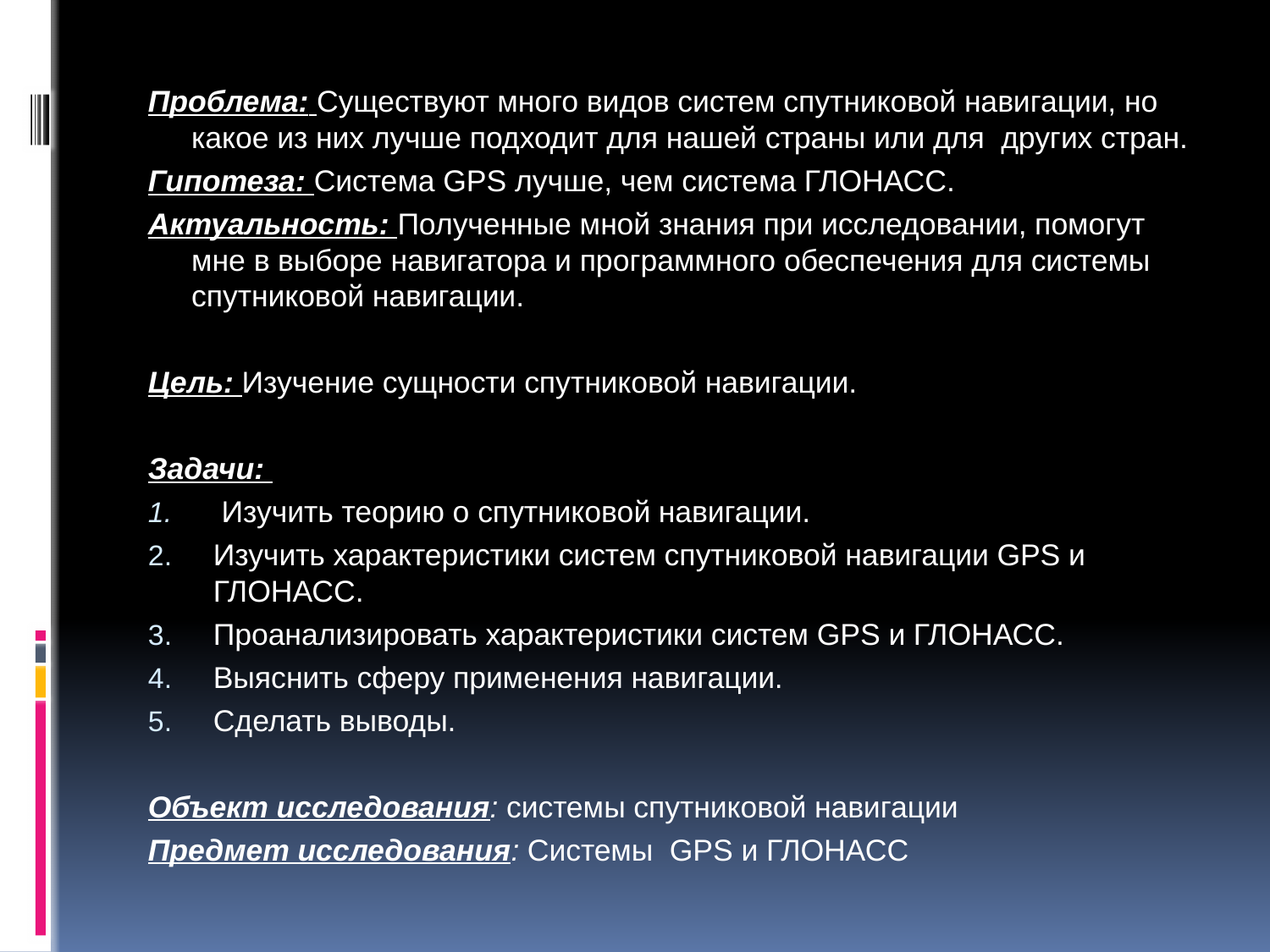

Проблема: Существуют много видов систем спутниковой навигации, но какое из них лучше подходит для нашей страны или для  других стран.
Гипотеза: Система GPS лучше, чем система ГЛОНАСС.
Актуальность: Полученные мной знания при исследовании, помогут мне в выборе навигатора и программного обеспечения для системы спутниковой навигации.

Цель: Изучение сущности спутниковой навигации.

Задачи:
 Изучить теорию о спутниковой навигации.
Изучить характеристики систем спутниковой навигации GPS и ГЛОНАСС.
Проанализировать характеристики систем GPS и ГЛОНАСС.
Выяснить сферу применения навигации.
Сделать выводы.

Объект исследования: системы спутниковой навигации
Предмет исследования: Системы  GPS и ГЛОНАСС